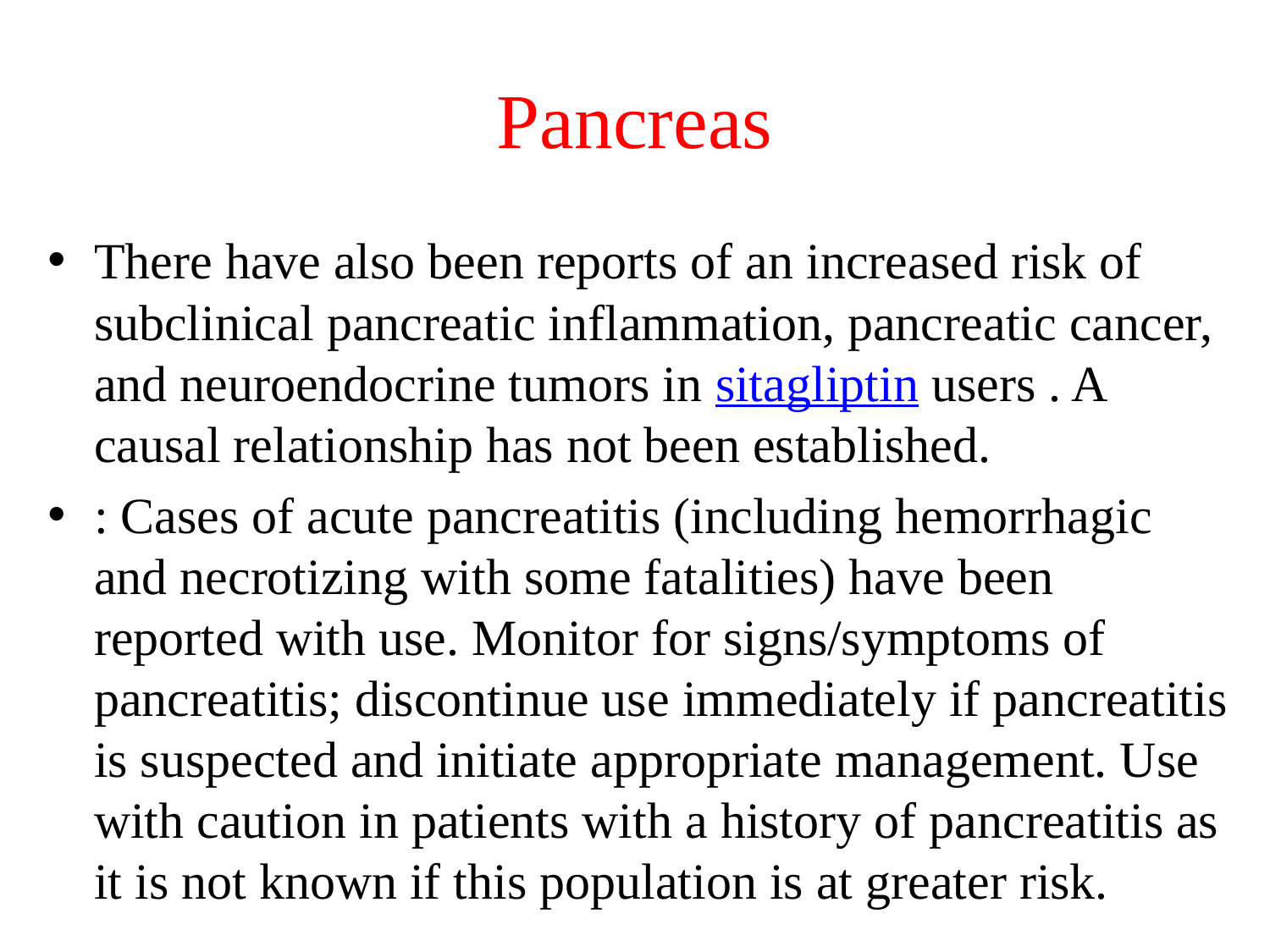

# Pancreas
There have also been reports of an increased risk of subclinical pancreatic inflammation, pancreatic cancer, and neuroendocrine tumors in sitagliptin users . A causal relationship has not been established.
: Cases of acute pancreatitis (including hemorrhagic and necrotizing with some fatalities) have been reported with use. Monitor for signs/symptoms of pancreatitis; discontinue use immediately if pancreatitis is suspected and initiate appropriate management. Use with caution in patients with a history of pancreatitis as it is not known if this population is at greater risk.